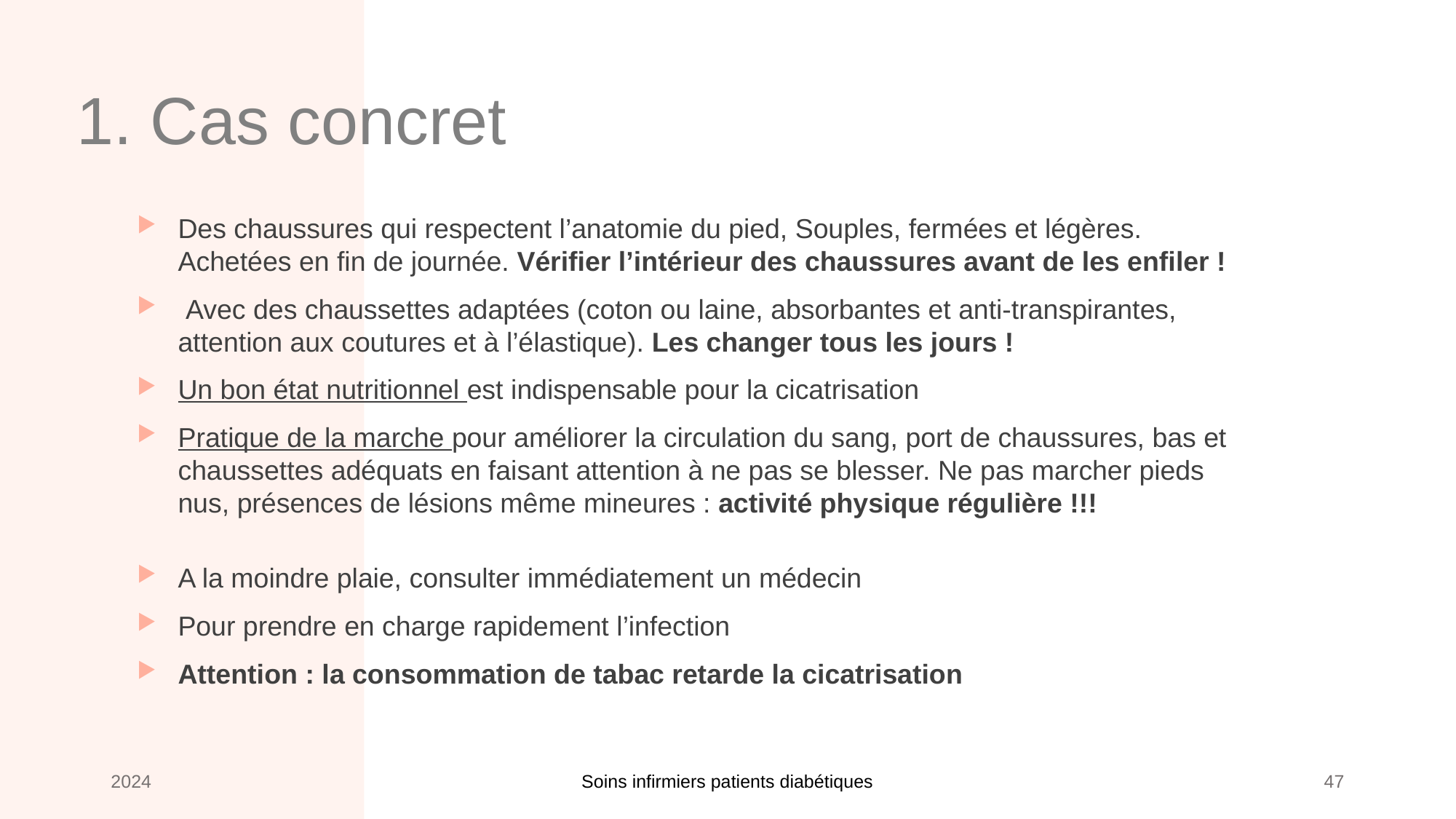

# 1. Cas concret
Des chaussures qui respectent l’anatomie du pied, Souples, fermées et légères. Achetées en fin de journée. Vérifier l’intérieur des chaussures avant de les enfiler !
 Avec des chaussettes adaptées (coton ou laine, absorbantes et anti-transpirantes, attention aux coutures et à l’élastique). Les changer tous les jours !
Un bon état nutritionnel est indispensable pour la cicatrisation
Pratique de la marche pour améliorer la circulation du sang, port de chaussures, bas et chaussettes adéquats en faisant attention à ne pas se blesser. Ne pas marcher pieds nus, présences de lésions même mineures : activité physique régulière !!!

A la moindre plaie, consulter immédiatement un médecin
Pour prendre en charge rapidement l’infection
Attention : la consommation de tabac retarde la cicatrisation
2024
Soins infirmiers patients diabétiques
47